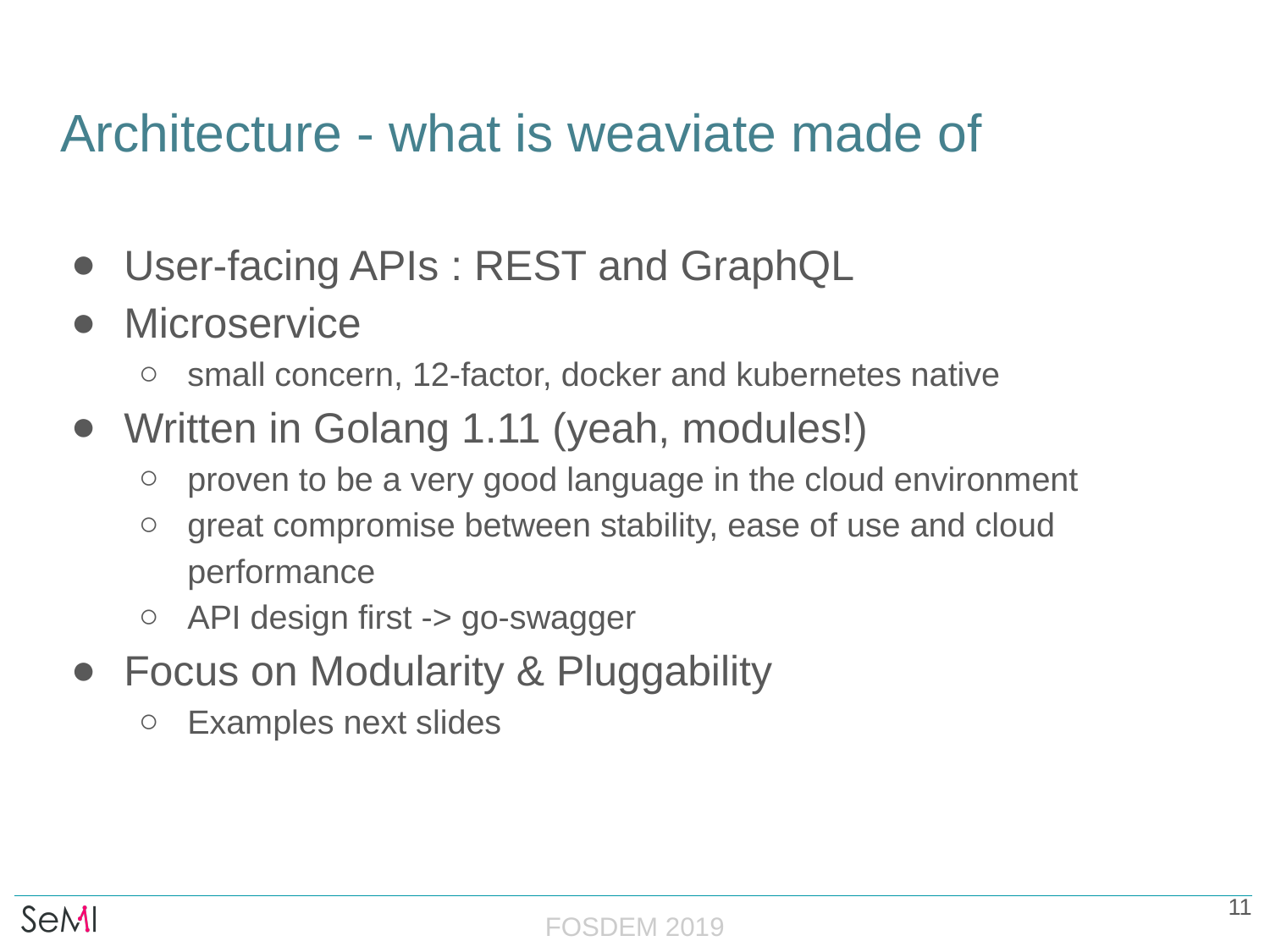

# Architecture - what is weaviate made of
User-facing APIs : REST and GraphQL
Microservice
small concern, 12-factor, docker and kubernetes native
Written in Golang 1.11 (yeah, modules!)
proven to be a very good language in the cloud environment
great compromise between stability, ease of use and cloud performance
API design first -> go-swagger
Focus on Modularity & Pluggability
Examples next slides
11